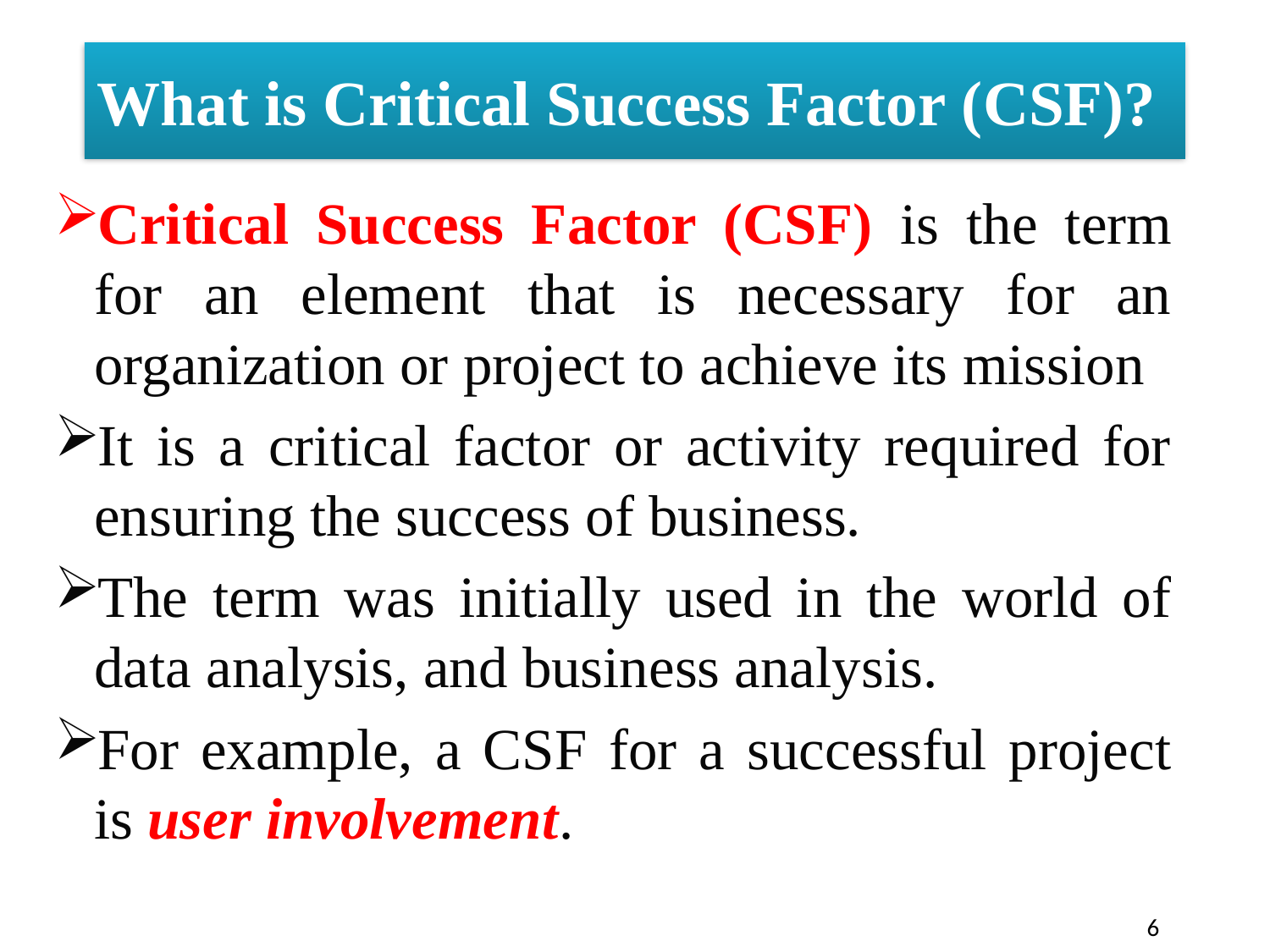

What is Critical Success Factor (CSF)?
Critical Success Factor (CSF) is the term for an element that is necessary for an organization or project to achieve its mission
It is a critical factor or activity required for ensuring the success of business.
The term was initially used in the world of data analysis, and business analysis.
For example, a CSF for a successful project is user involvement.

6